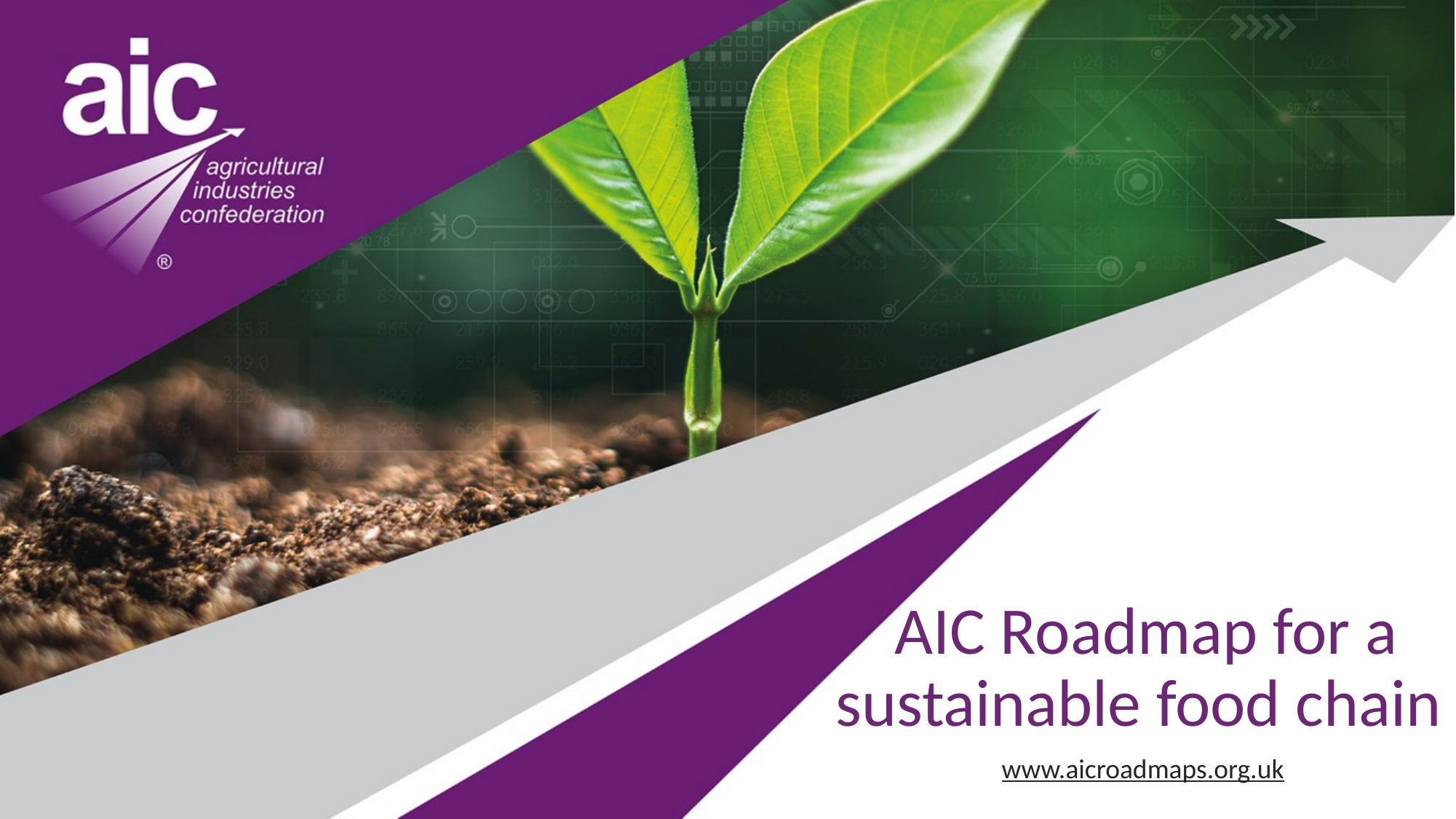

# AIC Roadmap for a sustainable food chain
www.aicroadmaps.org.uk